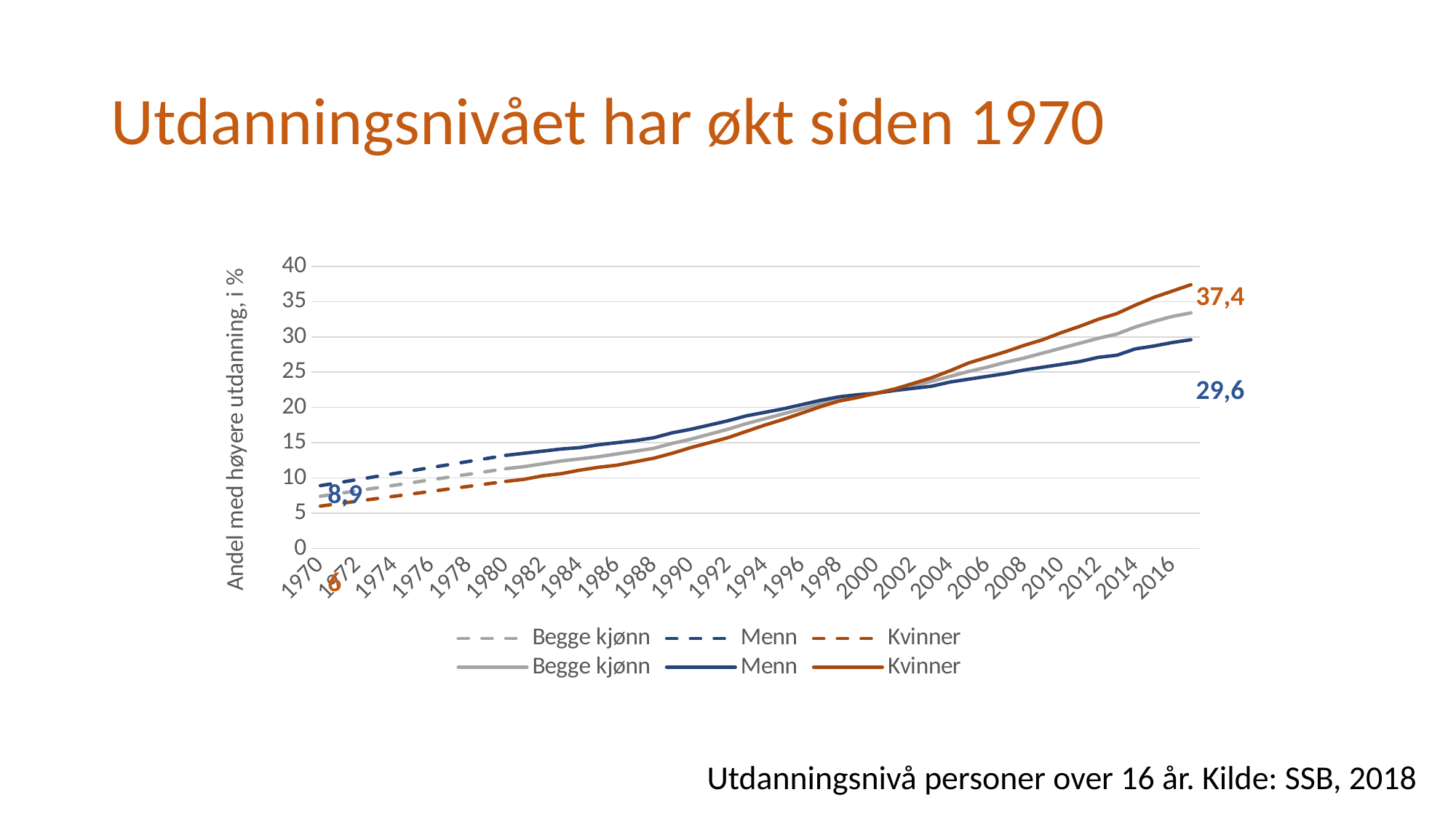

# Utdanningsnivået har økt siden 1970

[unsupported chart]

37,4
29,6
8,9
6
Utdanningsnivå personer over 16 år. Kilde: SSB, 2018